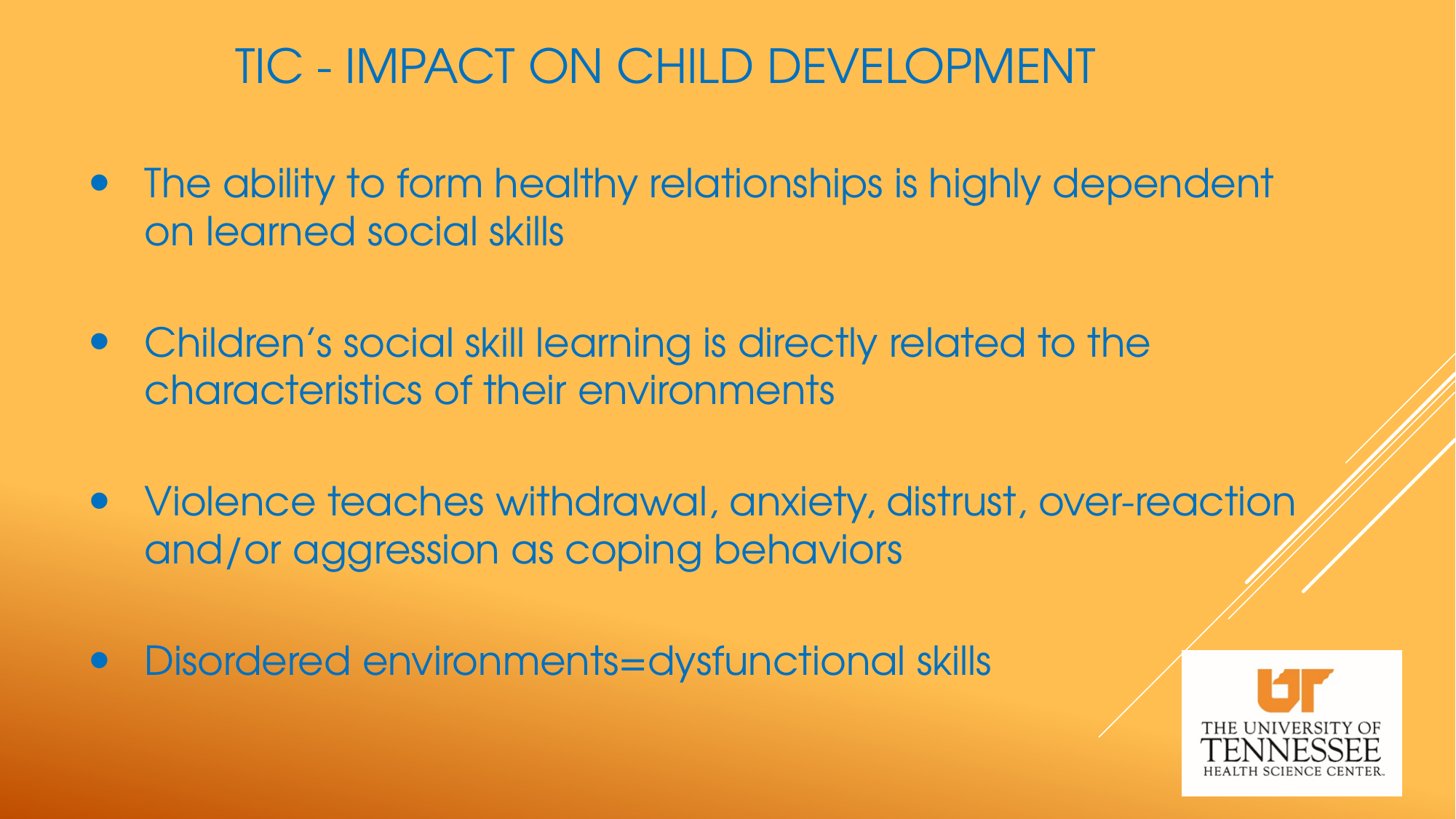

TIC - Impact on Child Development
The ability to form healthy relationships is highly dependent on learned social skills

Children’s social skill learning is directly related to the characteristics of their environments

Violence teaches withdrawal, anxiety, distrust, over-reaction and/or aggression as coping behaviors

Disordered environments=dysfunctional skills